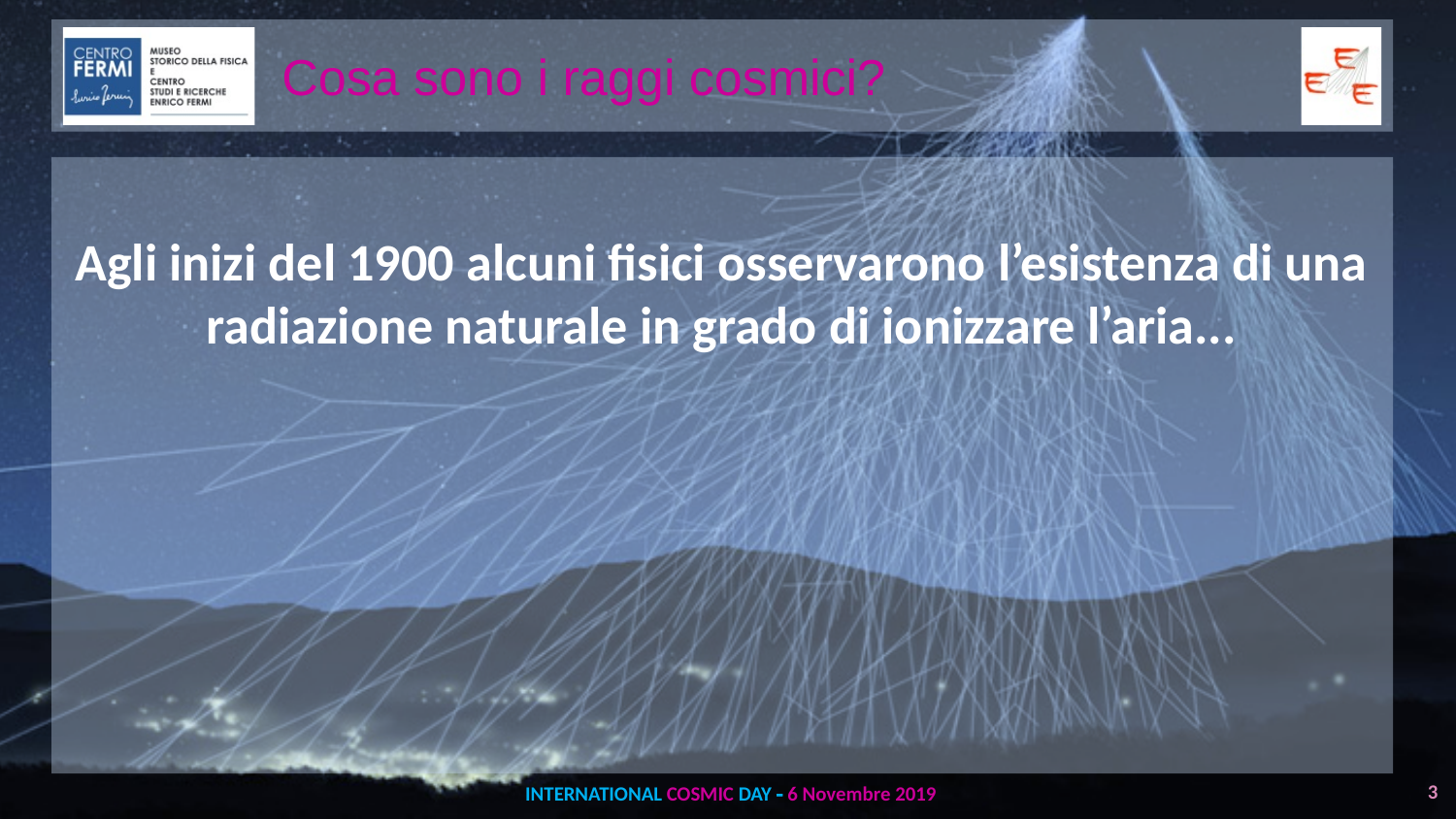

Cosa sono i raggi cosmici?

Agli inizi del 1900 alcuni fisici osservarono l’esistenza di una radiazione naturale in grado di ionizzare l’aria...
3